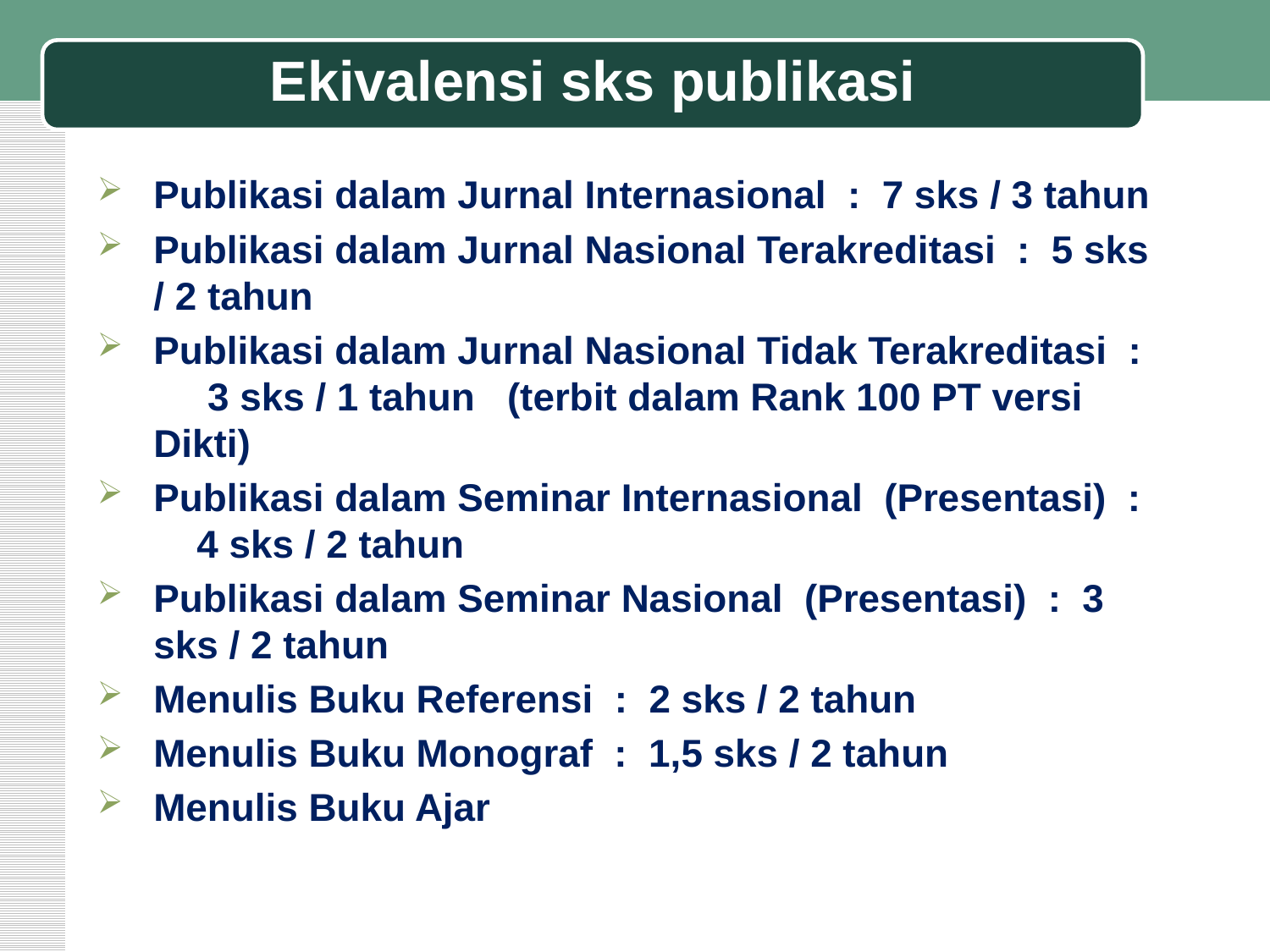

Ekivalensi sks publikasi

Publikasi dalam Jurnal Internasional  :  7 sks / 3 tahun
Publikasi dalam Jurnal Nasional Terakreditasi  :  5 sks / 2 tahun
Publikasi dalam Jurnal Nasional Tidak Terakreditasi  :      3 sks / 1 tahun   (terbit dalam Rank 100 PT versi Dikti)
Publikasi dalam Seminar Internasional  (Presentasi)  :     4 sks / 2 tahun
Publikasi dalam Seminar Nasional  (Presentasi)  :  3 sks / 2 tahun
Menulis Buku Referensi  :  2 sks / 2 tahun
Menulis Buku Monograf  :  1,5 sks / 2 tahun
Menulis Buku Ajar